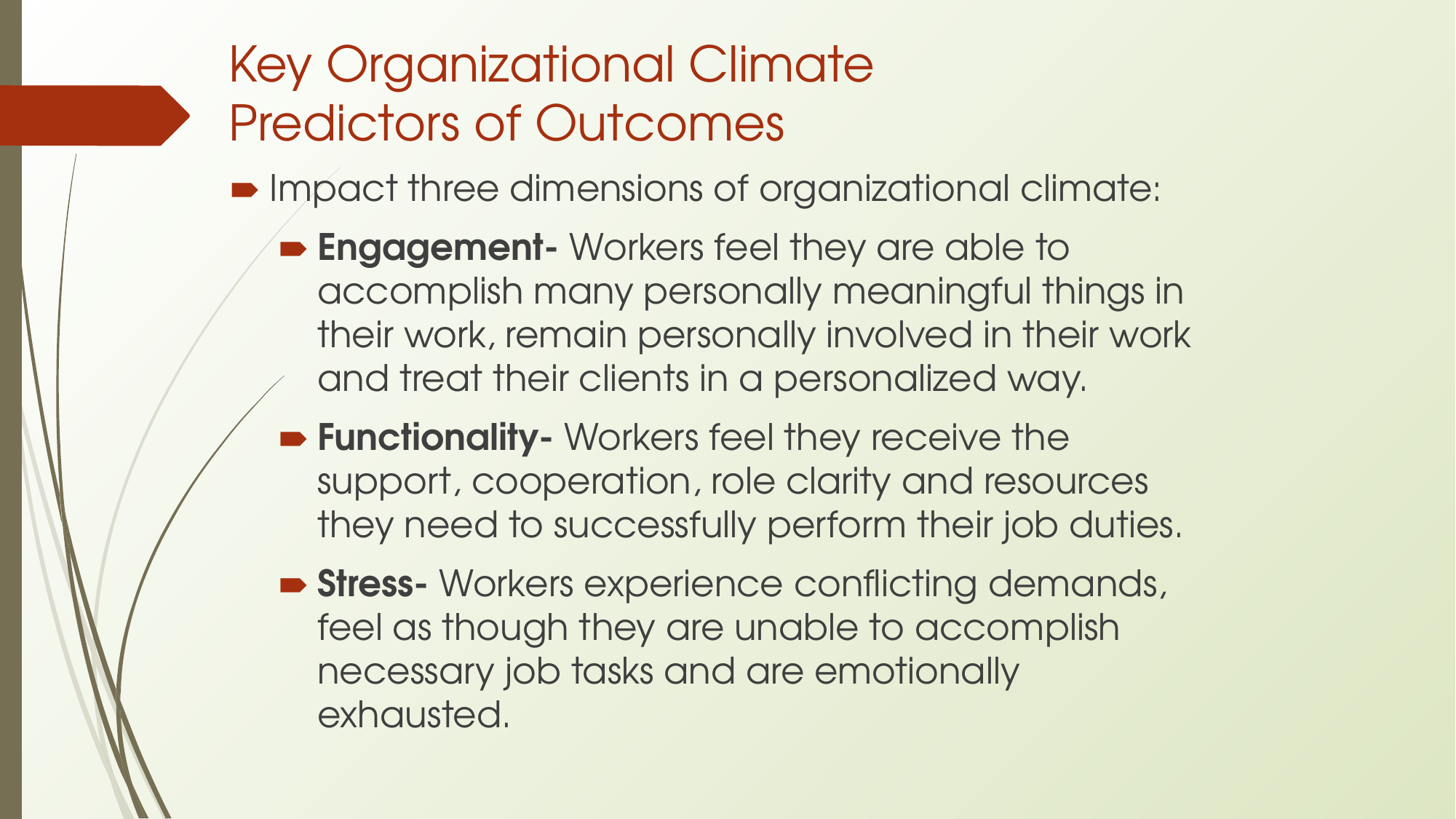

# Key Organizational Climate Predictors of Outcomes
Impact three dimensions of organizational climate:
Engagement- Workers feel they are able to accomplish many personally meaningful things in their work, remain personally involved in their work and treat their clients in a personalized way.
Functionality- Workers feel they receive the support, cooperation, role clarity and resources they need to successfully perform their job duties.
Stress- Workers experience conflicting demands, feel as though they are unable to accomplish necessary job tasks and are emotionally exhausted.